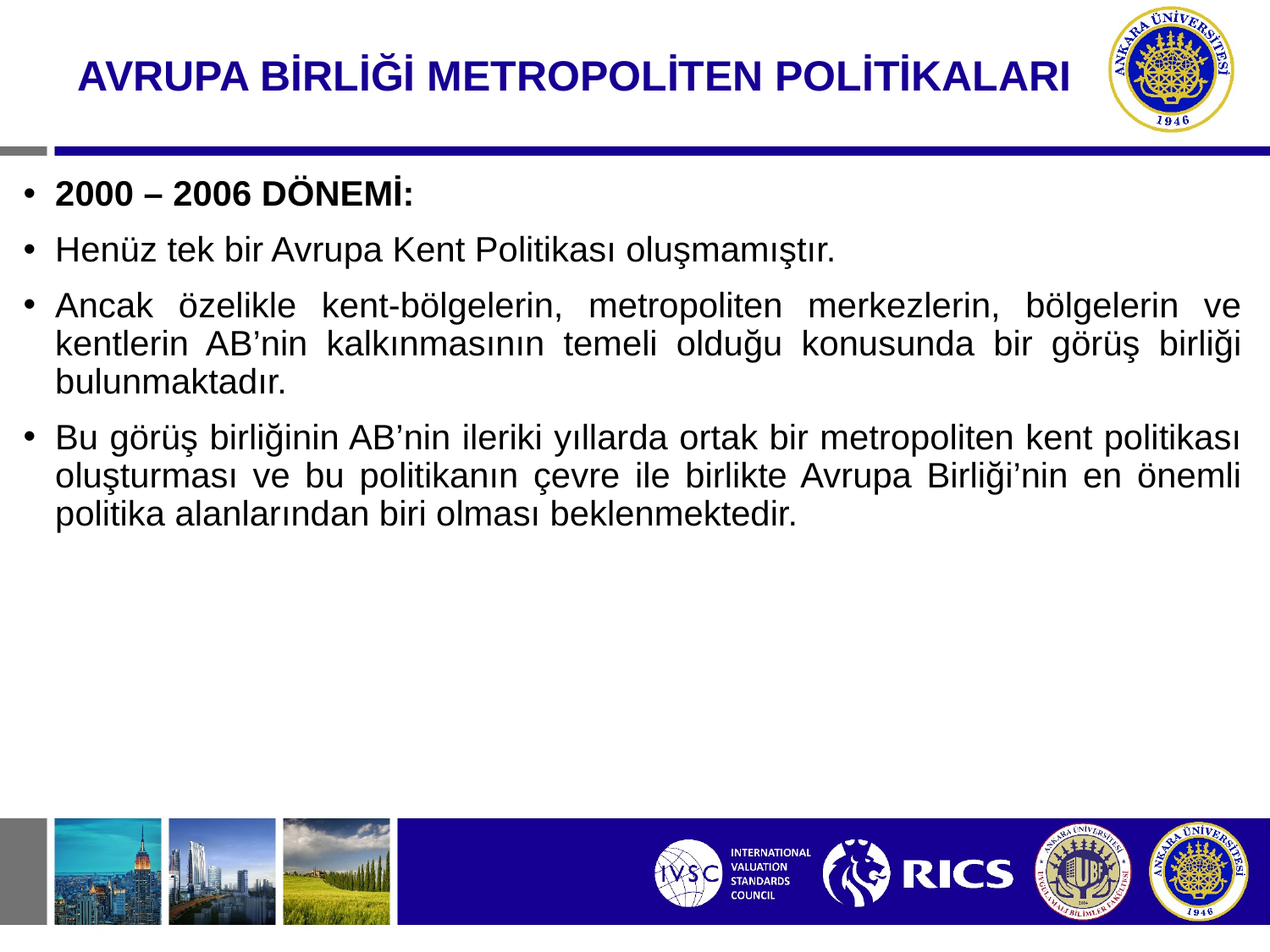

AVRUPA BİRLİĞİ METROPOLİTEN POLİTİKALARI
2000 – 2006 DÖNEMİ:
Henüz tek bir Avrupa Kent Politikası oluşmamıştır.
Ancak özelikle kent-bölgelerin, metropoliten merkezlerin, bölgelerin ve kentlerin AB’nin kalkınmasının temeli olduğu konusunda bir görüş birliği bulunmaktadır.
Bu görüş birliğinin AB’nin ileriki yıllarda ortak bir metropoliten kent politikası oluşturması ve bu politikanın çevre ile birlikte Avrupa Birliği’nin en önemli politika alanlarından biri olması beklenmektedir.